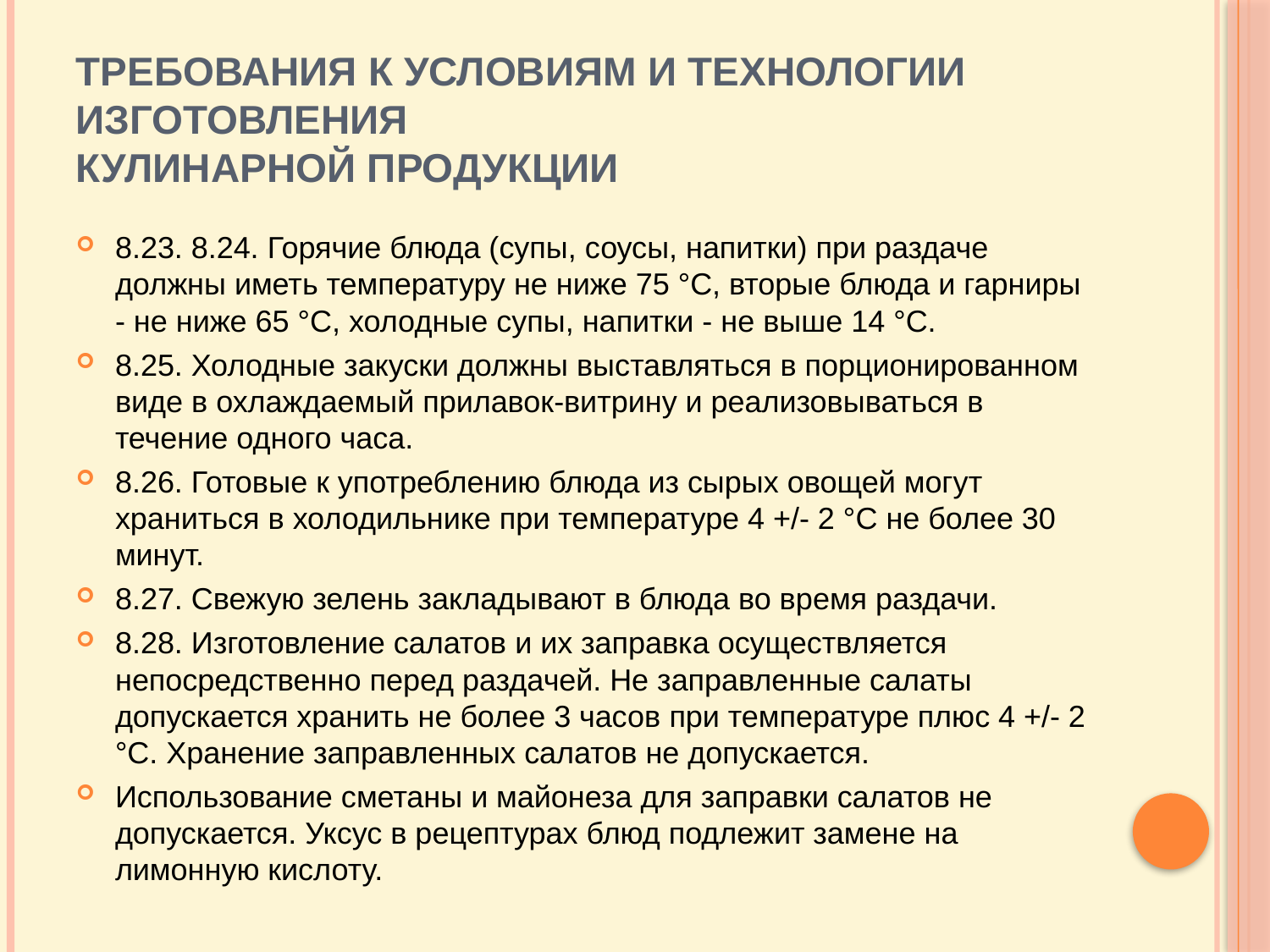

# Требования к условиям и технологии изготовления кулинарной продукции
8.23. 8.24. Горячие блюда (супы, соусы, напитки) при раздаче должны иметь температуру не ниже 75 °C, вторые блюда и гарниры - не ниже 65 °C, холодные супы, напитки - не выше 14 °C.
8.25. Холодные закуски должны выставляться в порционированном виде в охлаждаемый прилавок-витрину и реализовываться в течение одного часа.
8.26. Готовые к употреблению блюда из сырых овощей могут храниться в холодильнике при температуре 4 +/- 2 °C не более 30 минут.
8.27. Свежую зелень закладывают в блюда во время раздачи.
8.28. Изготовление салатов и их заправка осуществляется непосредственно перед раздачей. Не заправленные салаты допускается хранить не более 3 часов при температуре плюс 4 +/- 2 °C. Хранение заправленных салатов не допускается.
Использование сметаны и майонеза для заправки салатов не допускается. Уксус в рецептурах блюд подлежит замене на лимонную кислоту.